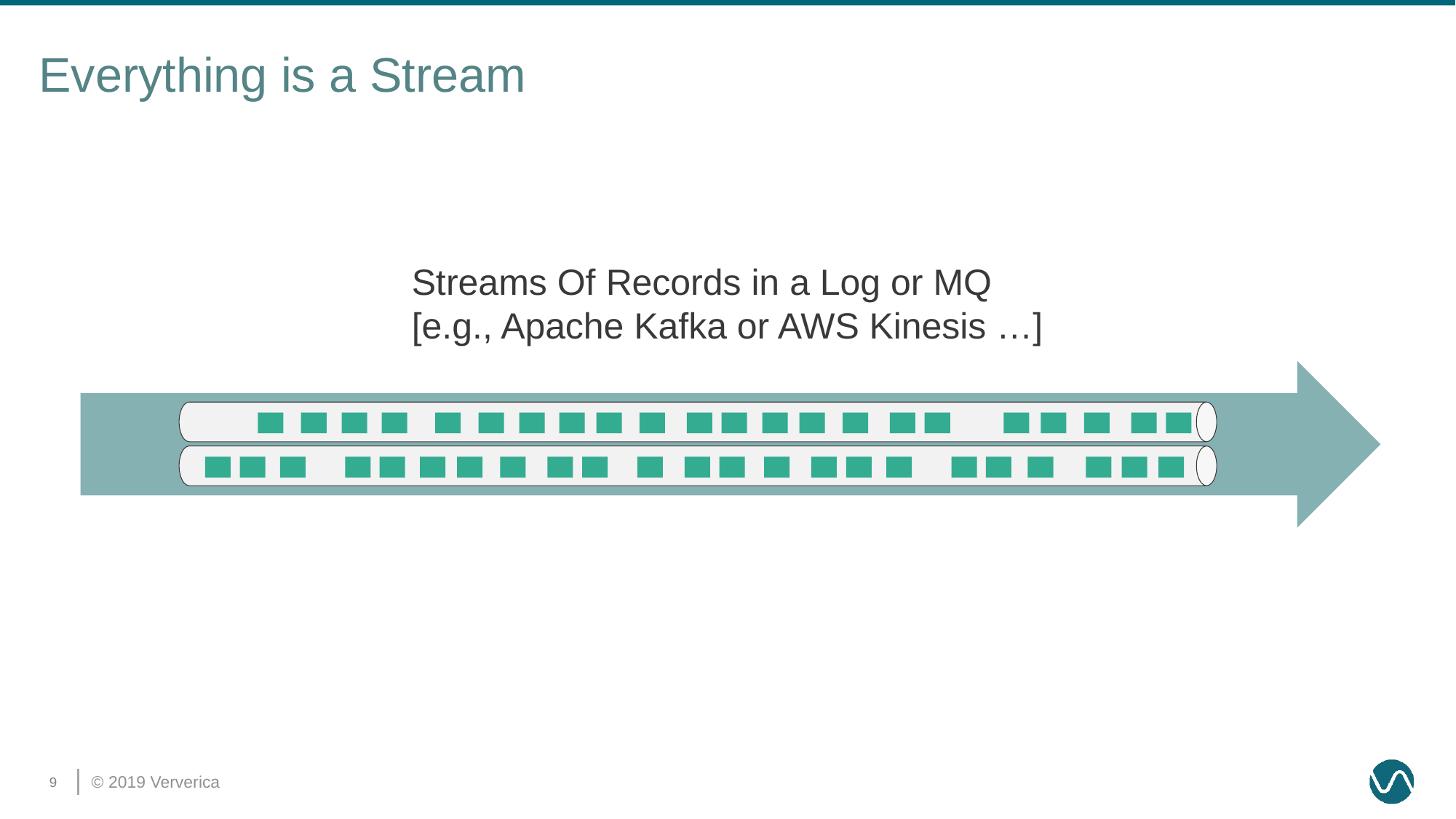

# Everything is a Stream
Streams Of Records in a Log or MQ
[e.g., Apache Kafka or AWS Kinesis …]